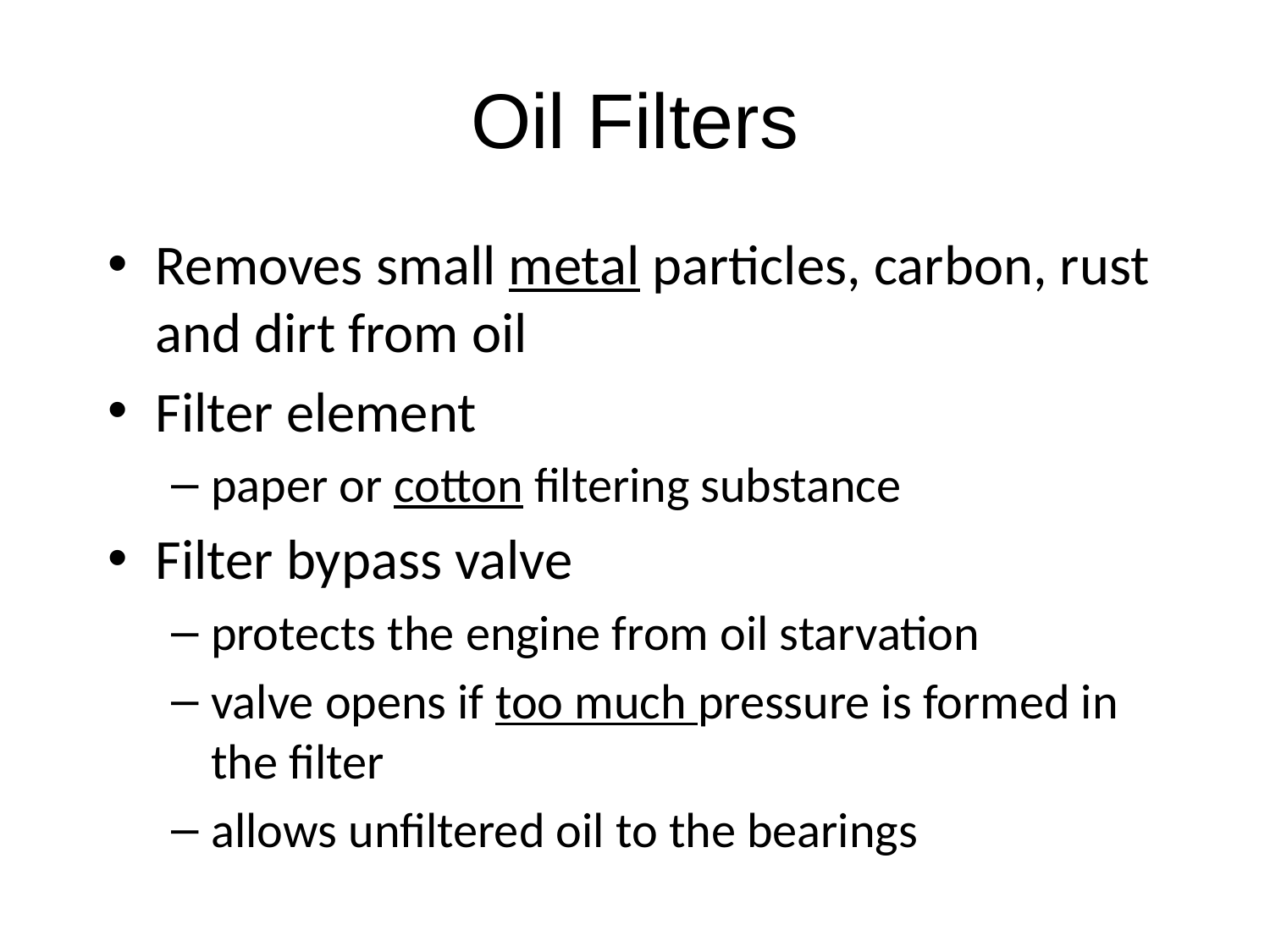

# Oil Filters
Removes small metal particles, carbon, rust and dirt from oil
Filter element
paper or cotton filtering substance
Filter bypass valve
protects the engine from oil starvation
valve opens if too much pressure is formed in the filter
allows unfiltered oil to the bearings